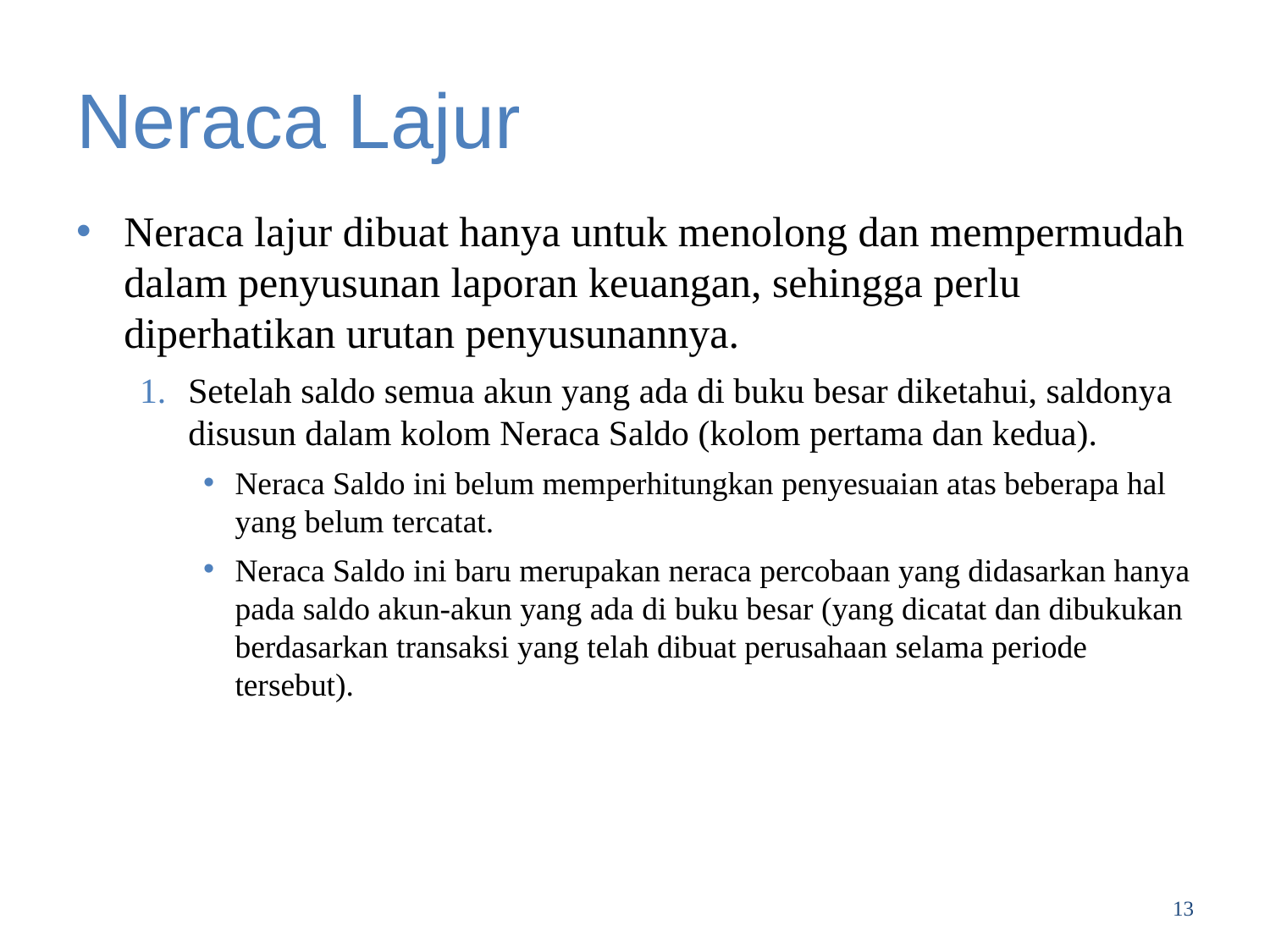

# Neraca Lajur
Neraca lajur dibuat hanya untuk menolong dan mempermudah dalam penyusunan laporan keuangan, sehingga perlu diperhatikan urutan penyusunannya.
Setelah saldo semua akun yang ada di buku besar diketahui, saldonya disusun dalam kolom Neraca Saldo (kolom pertama dan kedua).
Neraca Saldo ini belum memperhitungkan penyesuaian atas beberapa hal yang belum tercatat.
Neraca Saldo ini baru merupakan neraca percobaan yang didasarkan hanya pada saldo akun-akun yang ada di buku besar (yang dicatat dan dibukukan berdasarkan transaksi yang telah dibuat perusahaan selama periode tersebut).
13